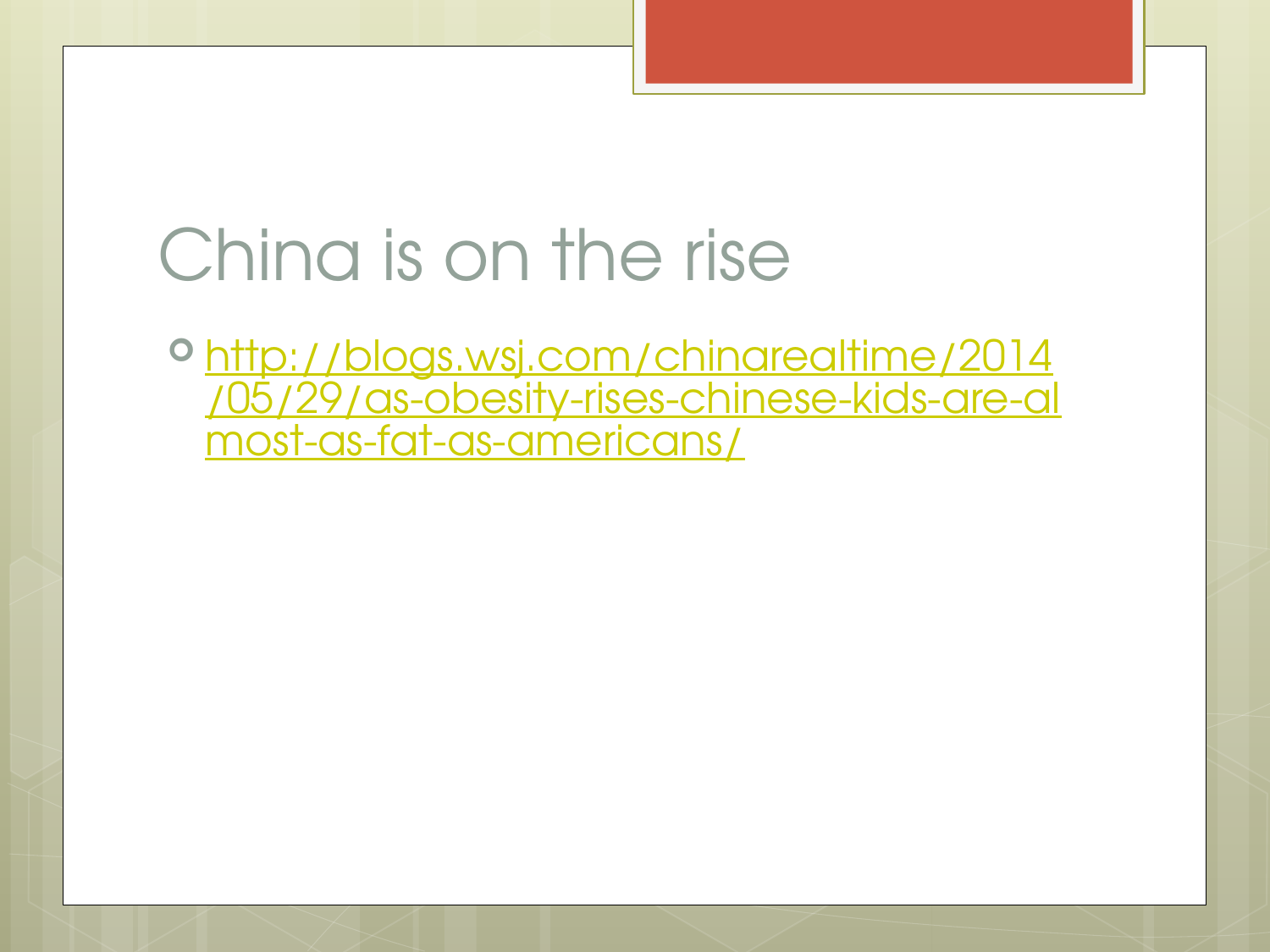

# China is on the rise
http://blogs.wsj.com/chinarealtime/2014/05/29/as-obesity-rises-chinese-kids-are-almost-as-fat-as-americans/